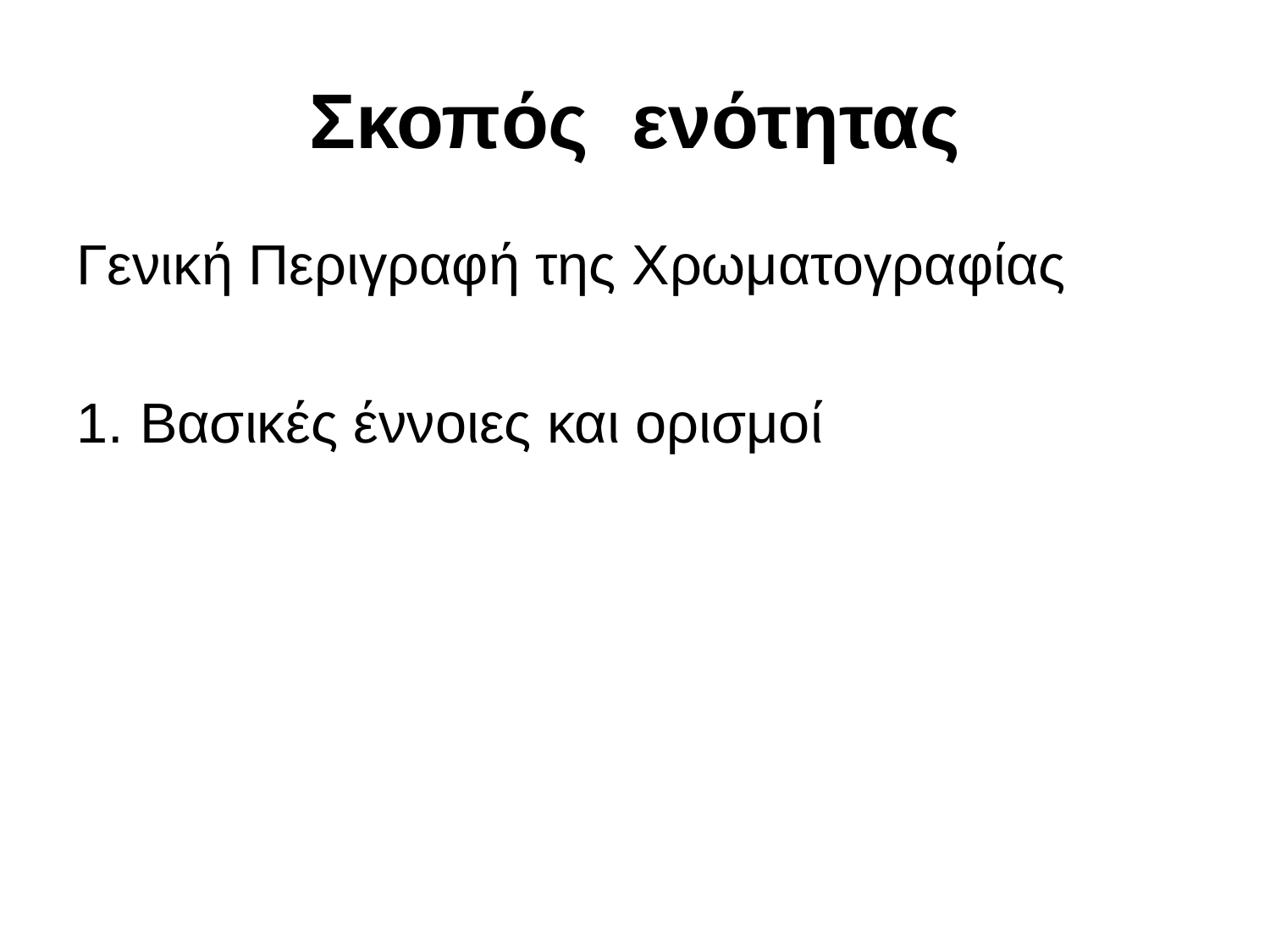

# Σκοπός  ενότητας
Γενική Περιγραφή της Χρωματογραφίας

Βασικές έννοιες και ορισμοί